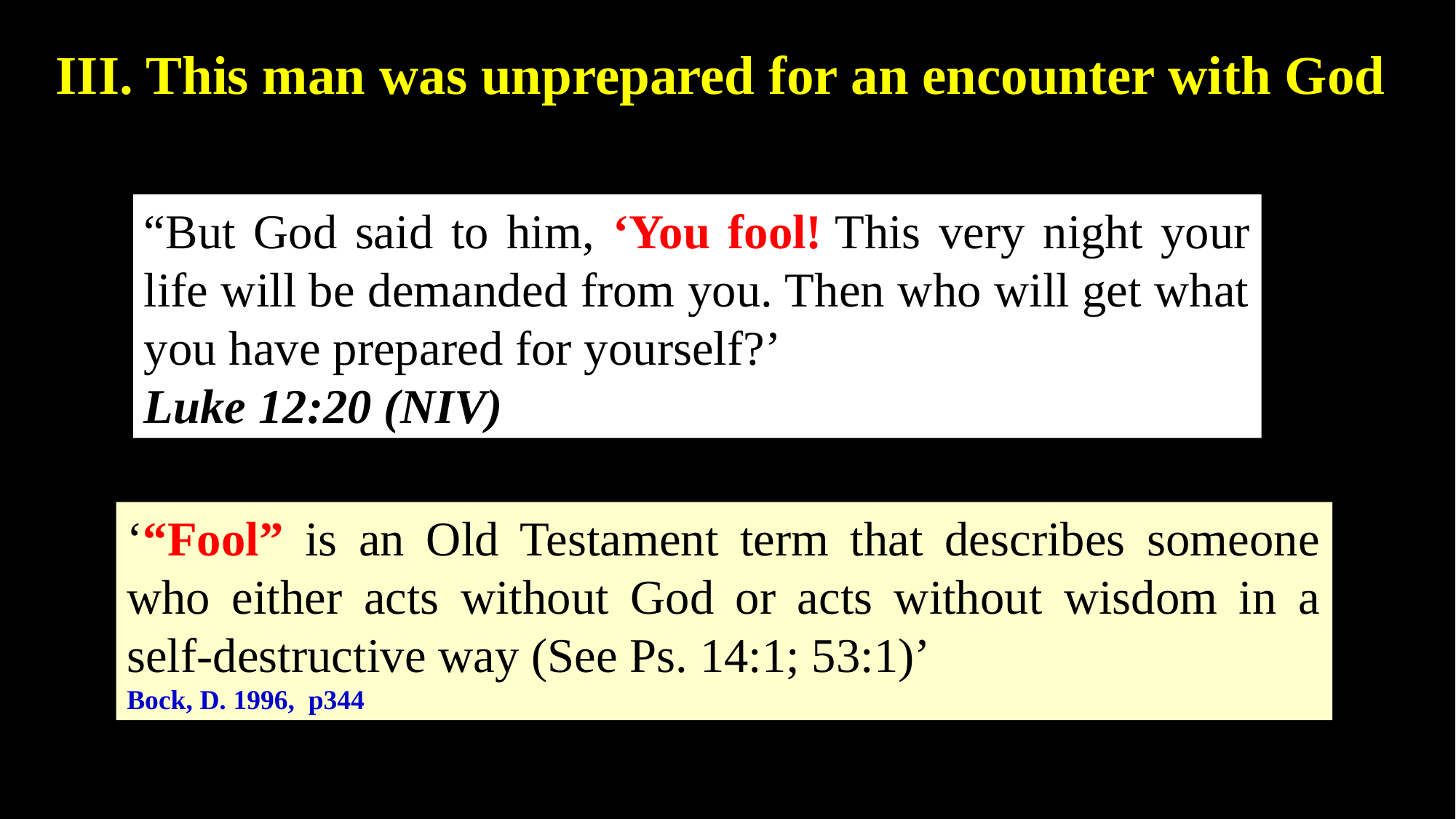

III. This man was unprepared for an encounter with God
III. This man was unprepared for an encounter with God
“But God said to him, ‘You fool! This very night your life will be demanded from you. Then who will get what you have prepared for yourself?’
Luke 12:20 (NIV)
‘“Fool” is an Old Testament term that describes someone who either acts without God or acts without wisdom in a self-destructive way (See Ps. 14:1; 53:1)’
Bock, D. 1996,  p344